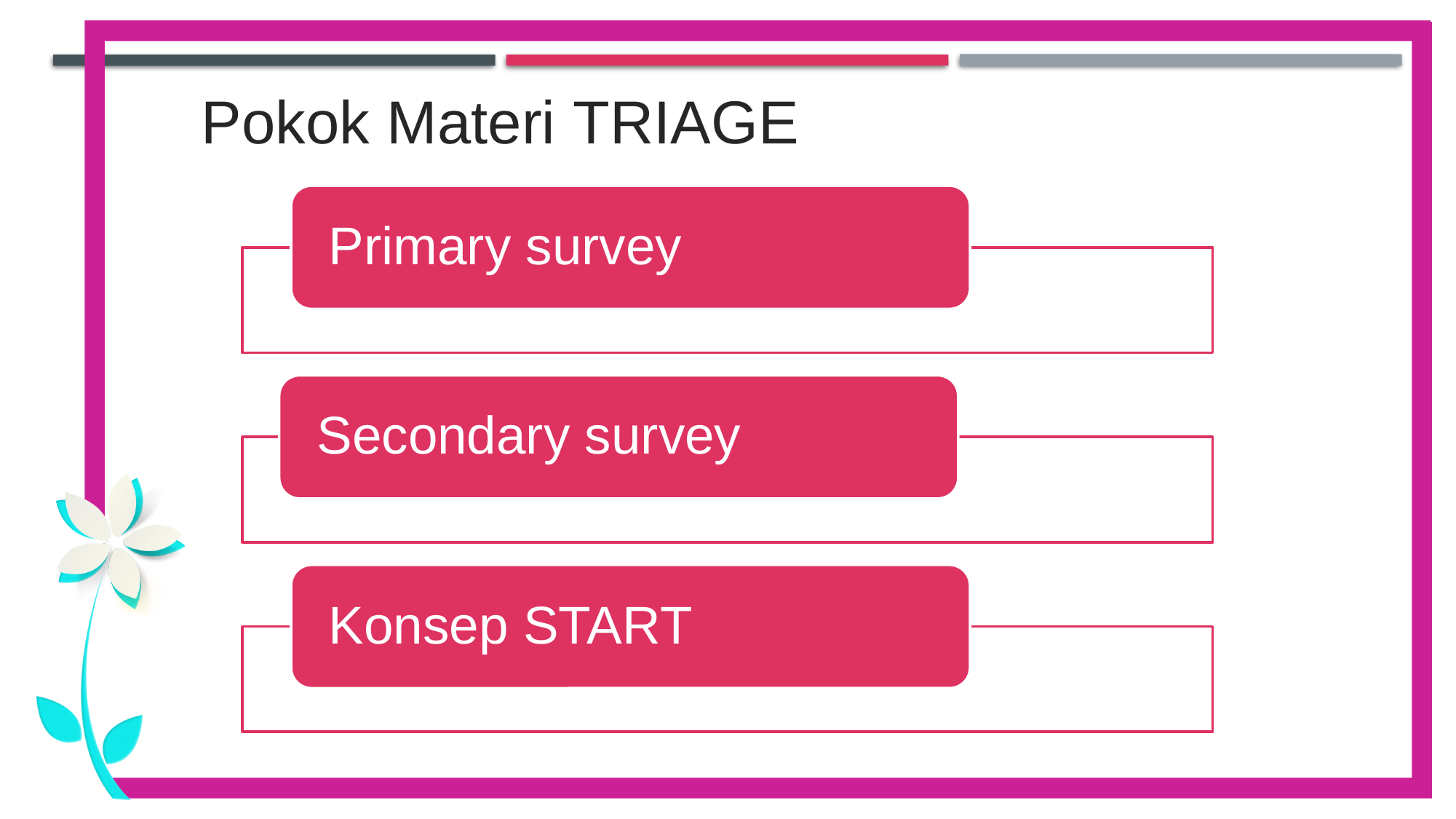

Pokok Materi TRIAGE
Primary survey
Secondary survey
Konsep START